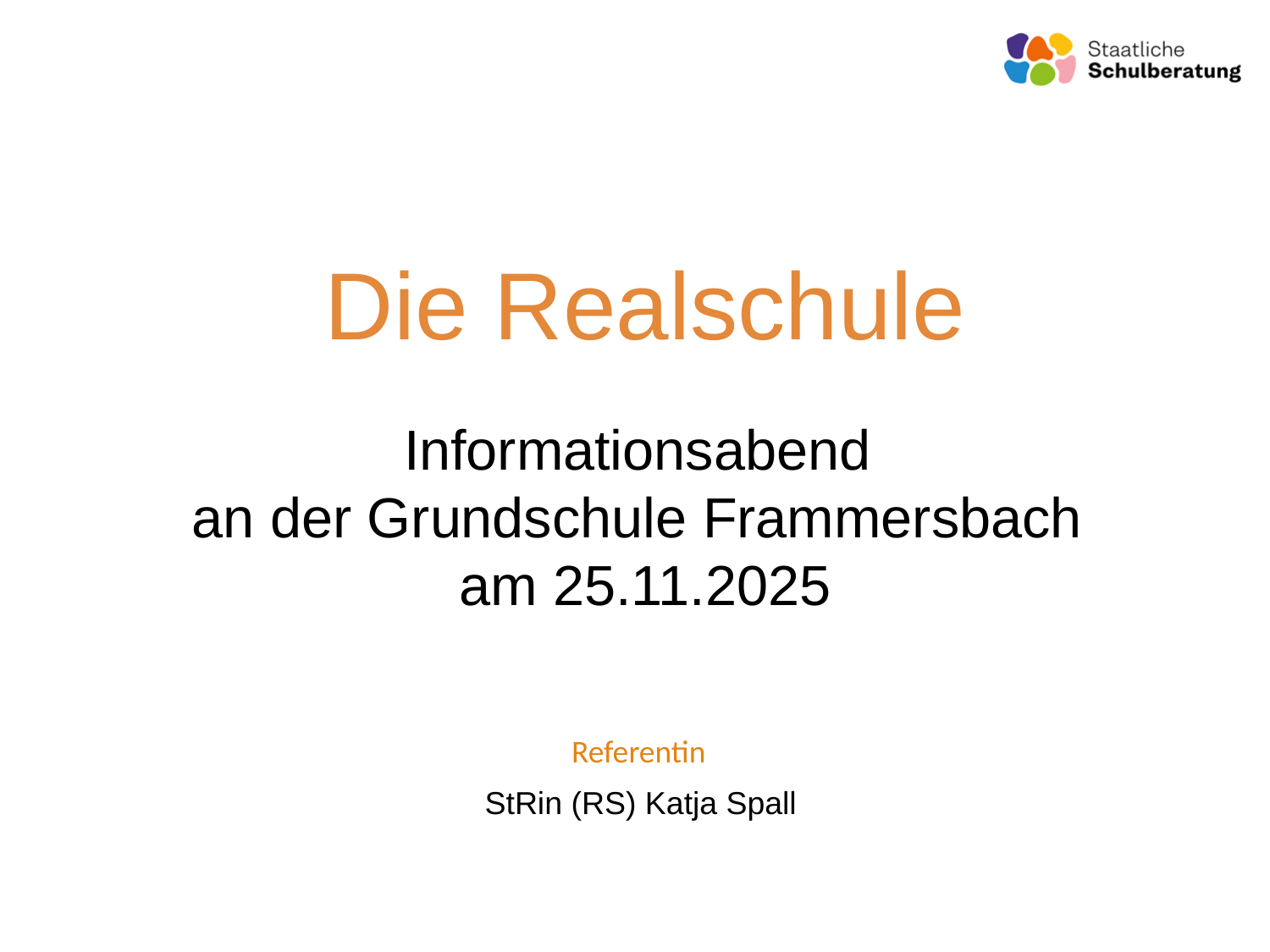

# Die Realschule
Informationsabend
an der Grundschule Frammersbach
am 25.11.2025
Referentinn
StRin (RS) Katja Spall